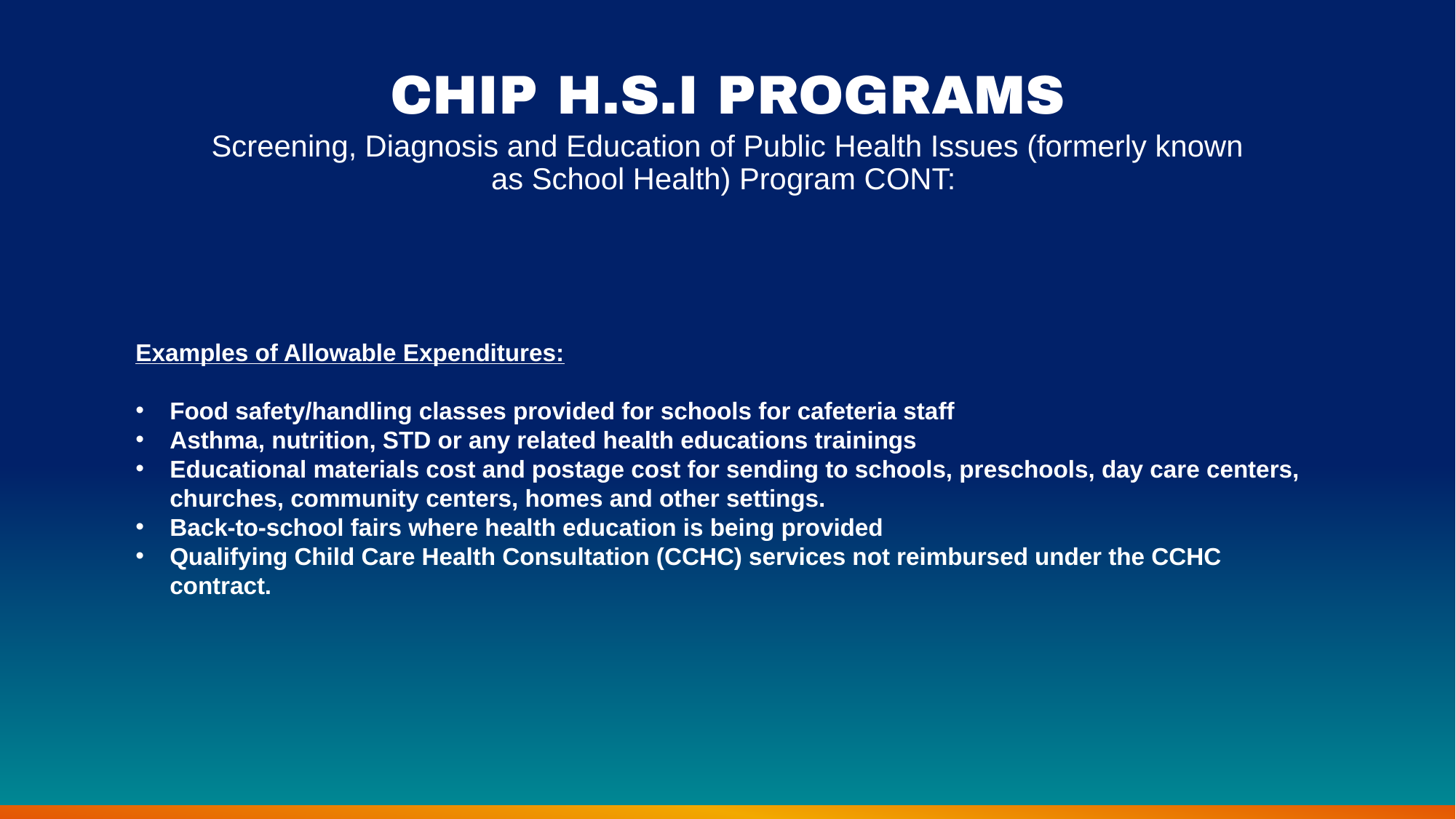

# CHIP H.S.I PROGRAMS
Screening, Diagnosis and Education of Public Health Issues (formerly known as School Health) Program CONT:
Examples of Allowable Expenditures:

Food safety/handling classes provided for schools for cafeteria staff
Asthma, nutrition, STD or any related health educations trainings
Educational materials cost and postage cost for sending to schools, preschools, day care centers, churches, community centers, homes and other settings.
Back-to-school fairs where health education is being provided
Qualifying Child Care Health Consultation (CCHC) services not reimbursed under the CCHC contract.